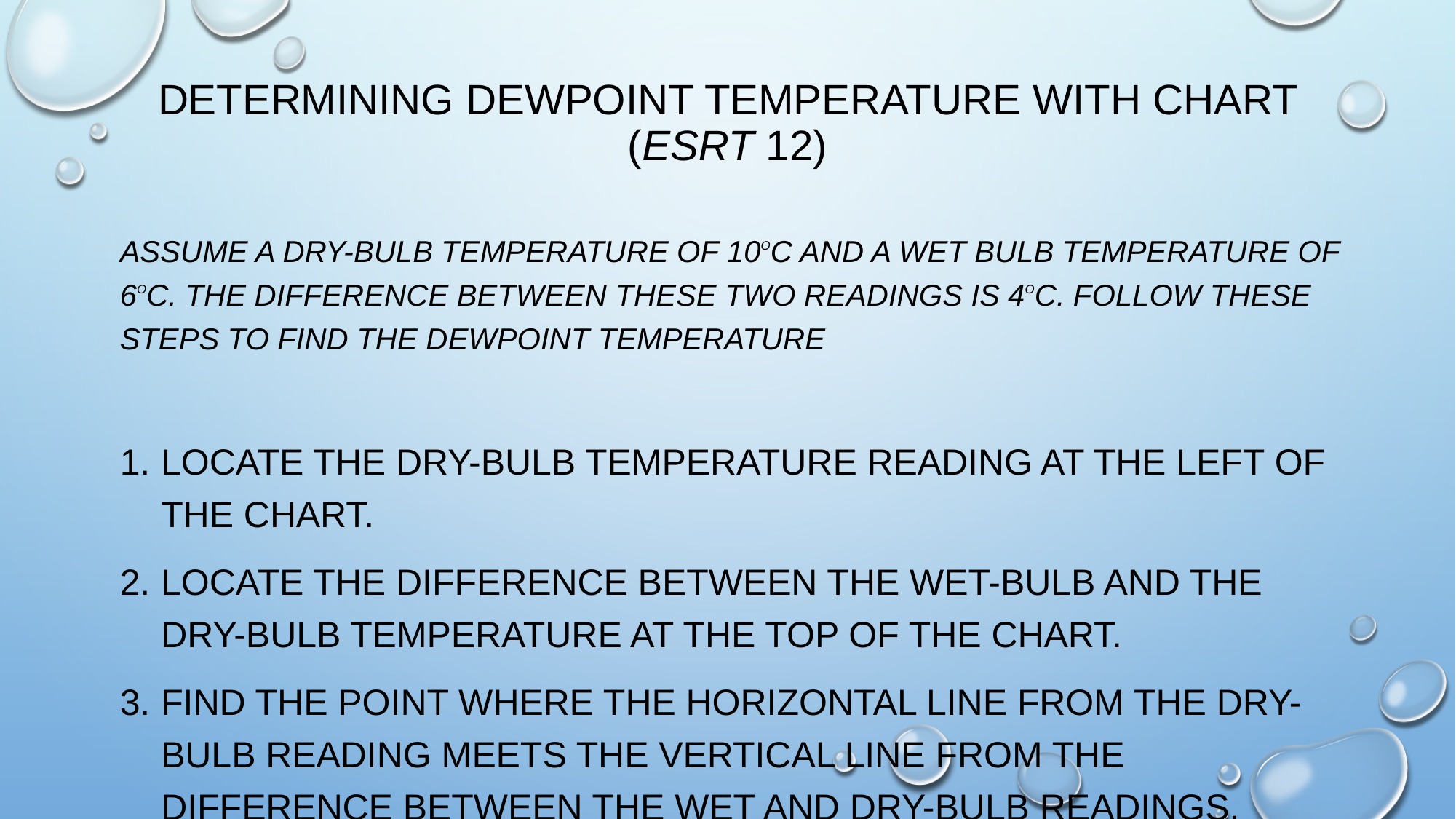

# Determining DewPoint Temperature with Chart (ESRT 12)
Assume a dry-bulb temperature of 10oC and a wet bulb temperature of 6oC. The difference between these two readings is 4oC. Follow these steps to find the dewpoint temperature

Locate the Dry-Bulb temperature reading at the left of the chart.
Locate the difference between the Wet-bulb and the dry-bulb temperature at the top of the chart.
Find the point where the horizontal line from the dry-bulb reading meets the vertical line from the difference between the wet and dry-bulb readings.